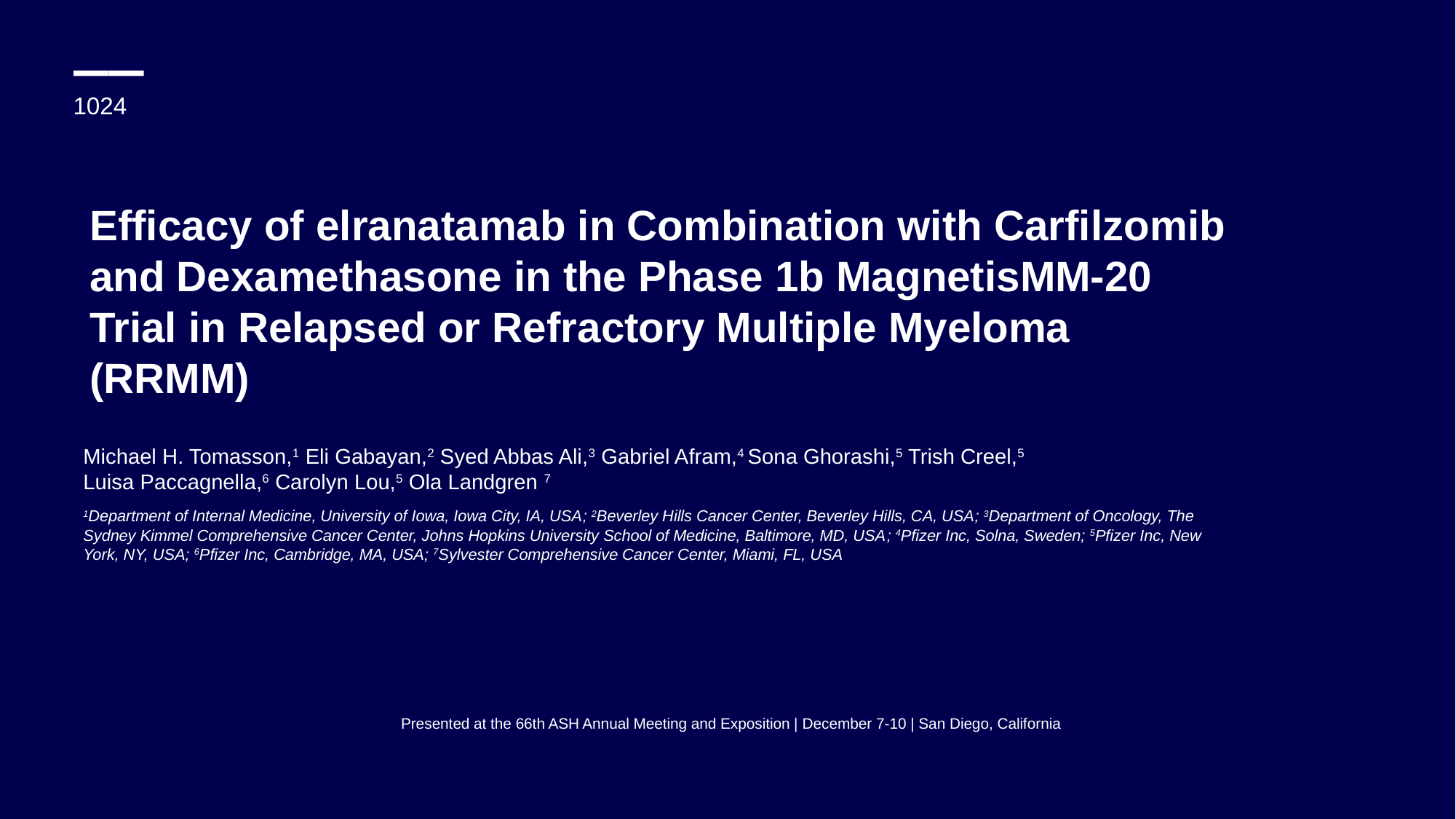

1024
Efficacy of elranatamab in Combination with Carfilzomib and Dexamethasone in the Phase 1b MagnetisMM-20 Trial in Relapsed or Refractory Multiple Myeloma (RRMM)
Michael H. Tomasson,1 Eli Gabayan,2 Syed Abbas Ali,3 Gabriel Afram,4 Sona Ghorashi,5 Trish Creel,5 Luisa Paccagnella,6 Carolyn Lou,5 Ola Landgren 7
1Department of Internal Medicine, University of Iowa, Iowa City, IA, USA; 2Beverley Hills Cancer Center, Beverley Hills, CA, USA; 3Department of Oncology, The Sydney Kimmel Comprehensive Cancer Center, Johns Hopkins University School of Medicine, Baltimore, MD, USA; 4Pfizer Inc, Solna, Sweden; 5Pfizer Inc, New York, NY, USA; 6Pfizer Inc, Cambridge, MA, USA; 7Sylvester Comprehensive Cancer Center, Miami, FL, USA

Presented at the 66th ASH Annual Meeting and Exposition | December 7-10 | San Diego, California